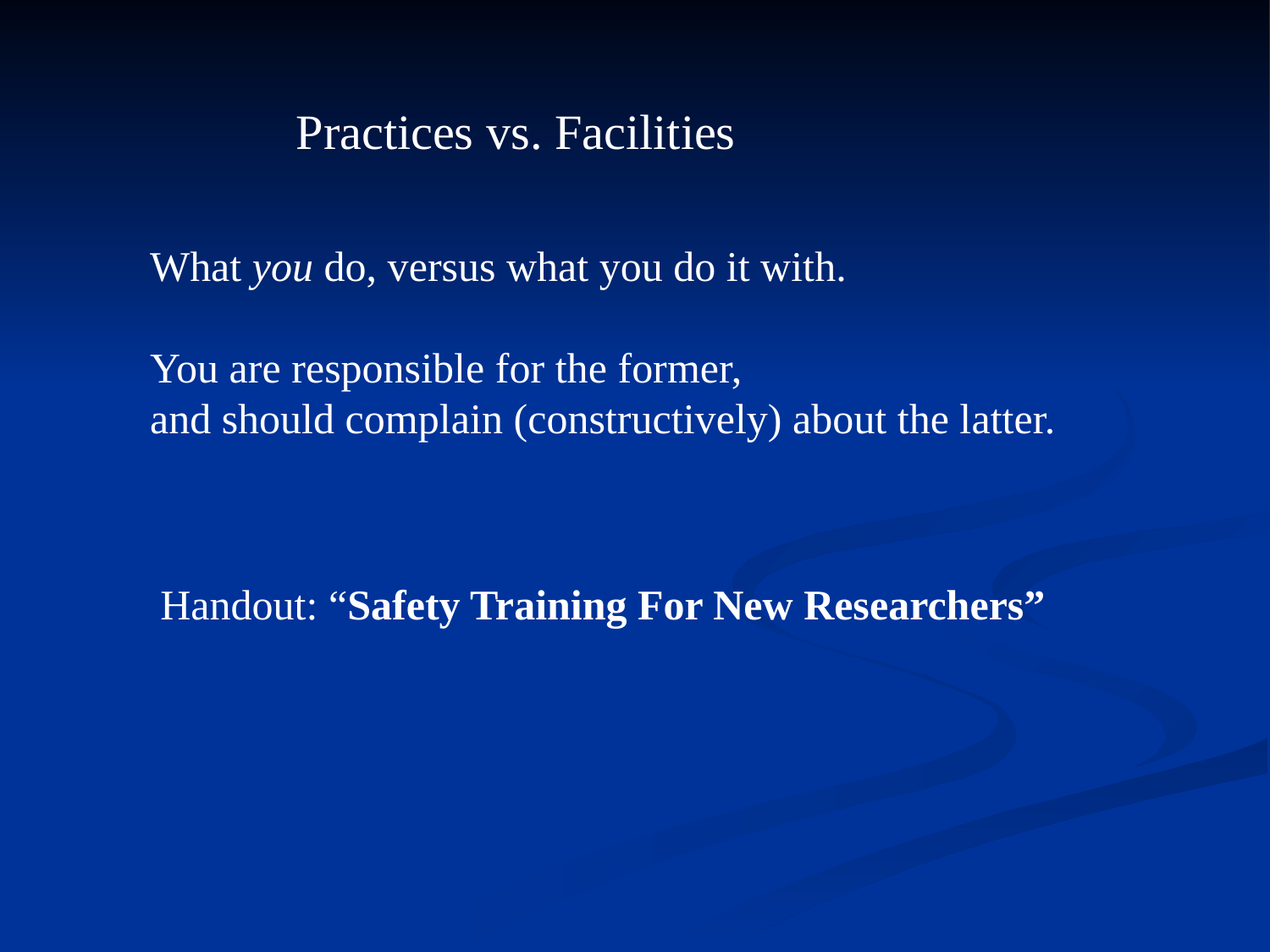

Practices vs. Facilities
What you do, versus what you do it with.

You are responsible for the former,
and should complain (constructively) about the latter.
Handout: “Safety Training For New Researchers”